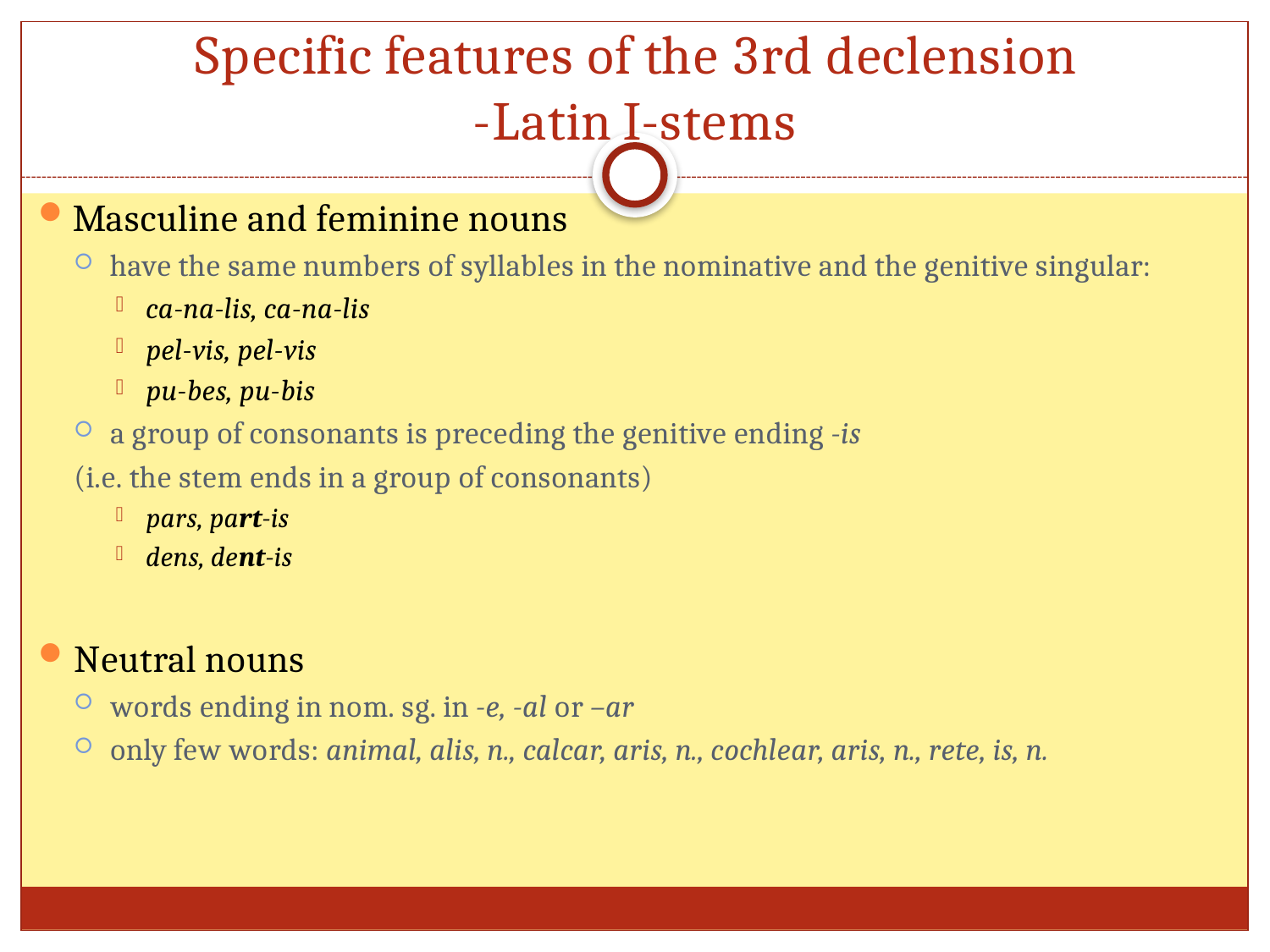

# Specific features of the 3rd declension -Latin I-stems
Masculine and feminine nouns
have the same numbers of syllables in the nominative and the genitive singular:
ca-na-lis, ca-na-lis
pel-vis, pel-vis
pu-bes, pu-bis
a group of consonants is preceding the genitive ending -is
	(i.e. the stem ends in a group of consonants)
pars, part-is
dens, dent-is

Neutral nouns
words ending in nom. sg. in -e, -al or –ar
only few words: animal, alis, n., calcar, aris, n., cochlear, aris, n., rete, is, n.